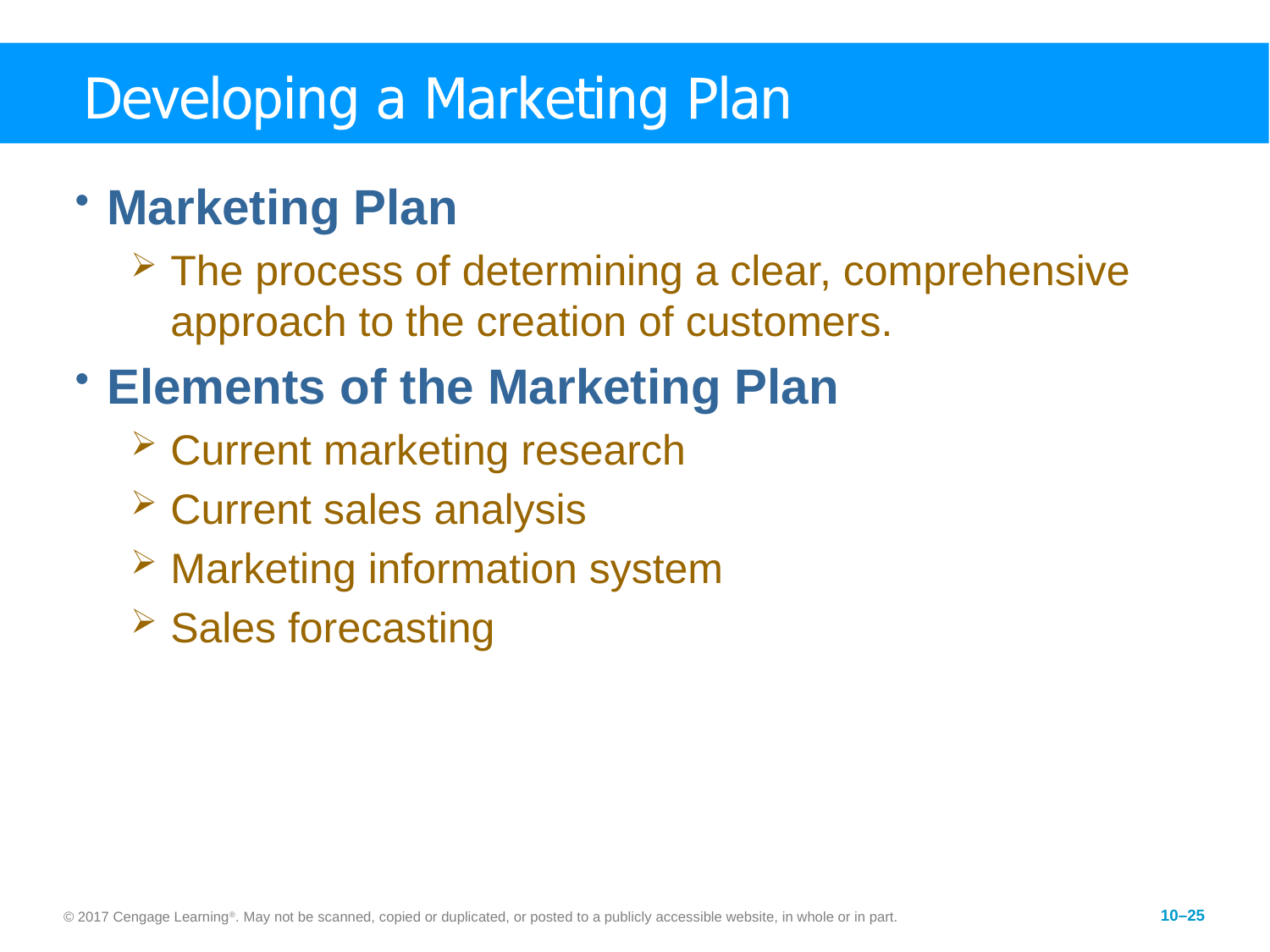

# Developing a Marketing Plan
Marketing Plan
The process of determining a clear, comprehensive approach to the creation of customers.
Elements of the Marketing Plan
Current marketing research
Current sales analysis
Marketing information system
Sales forecasting
© 2017 Cengage Learning®. May not be scanned, copied or duplicated, or posted to a publicly accessible website, in whole or in part.
10–25